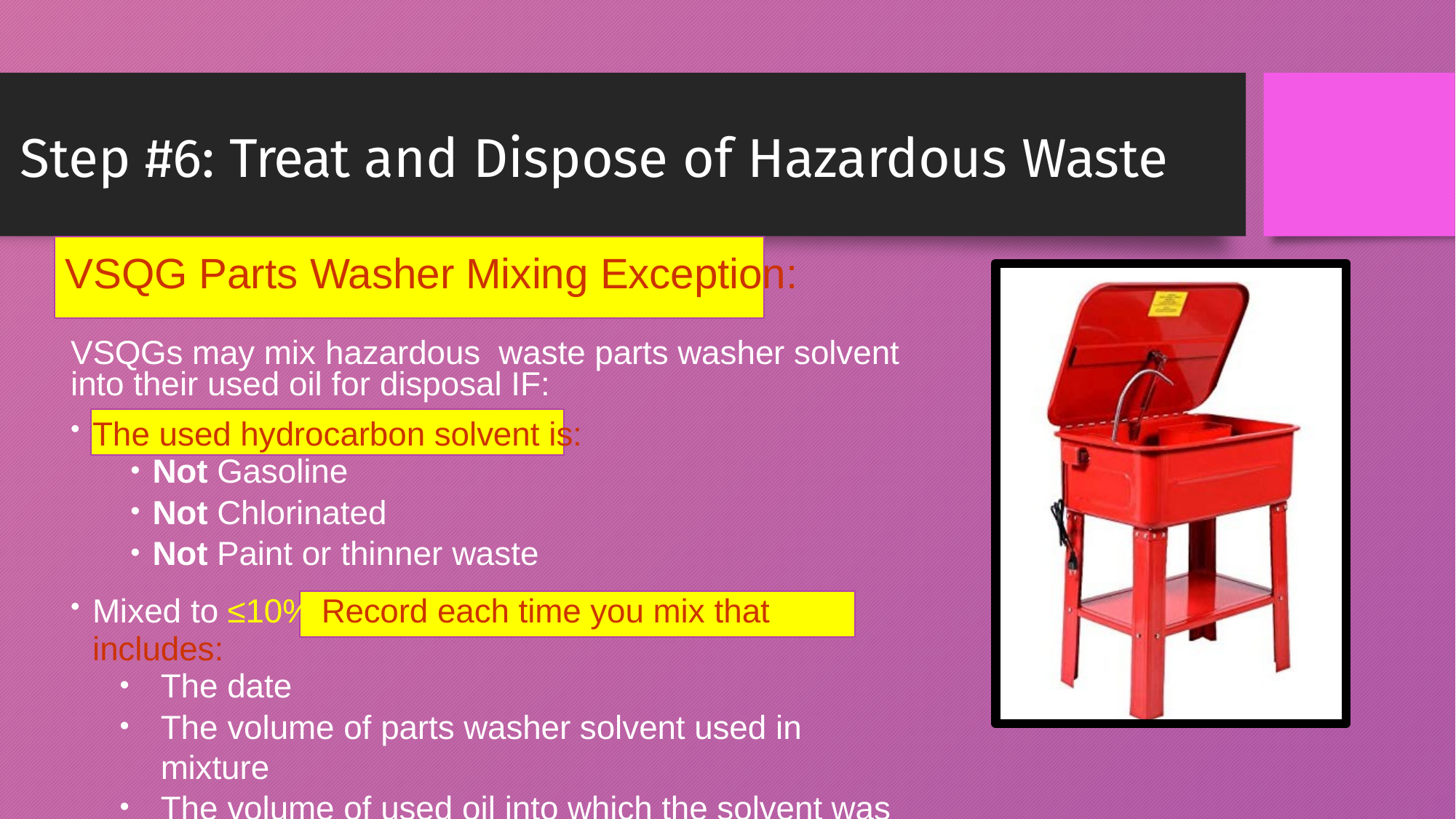

# Step #6: Treat and Dispose of Hazardous Waste

VSQG Parts Washer Mixing Exception:

VSQGs may mix hazardous  waste parts washer solvent into their used oil for disposal IF:
The used hydrocarbon solvent is:
Not Gasoline
Not Chlorinated
Not Paint or thinner waste
Mixed to ≤10% Record each time you mix that includes:
The date
The volume of parts washer solvent used in mixture
The volume of used oil into which the solvent was mixed
Keep records of manifest for at least three years